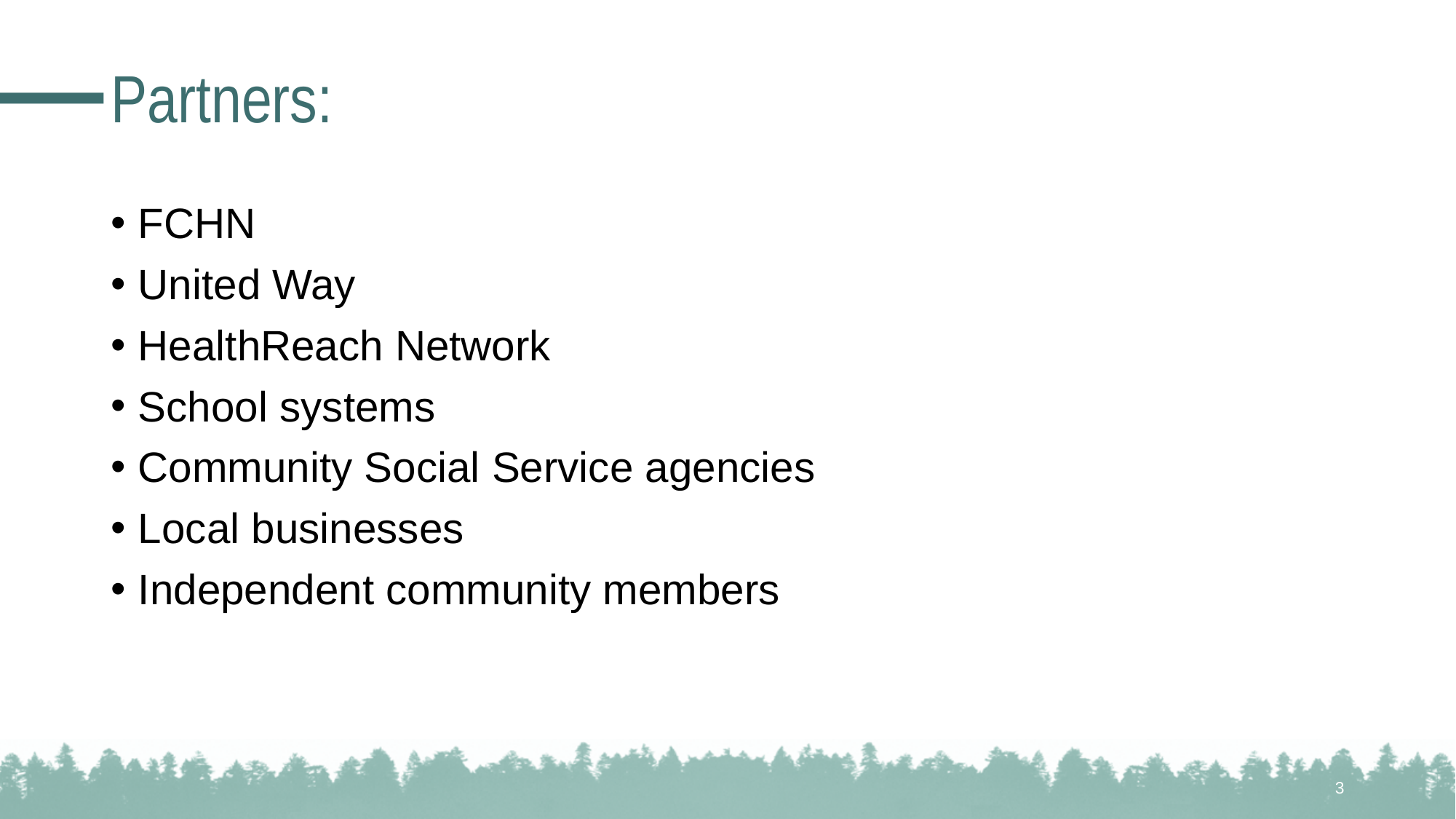

# Partners:
FCHN
United Way
HealthReach Network
School systems
Community Social Service agencies
Local businesses
Independent community members

3